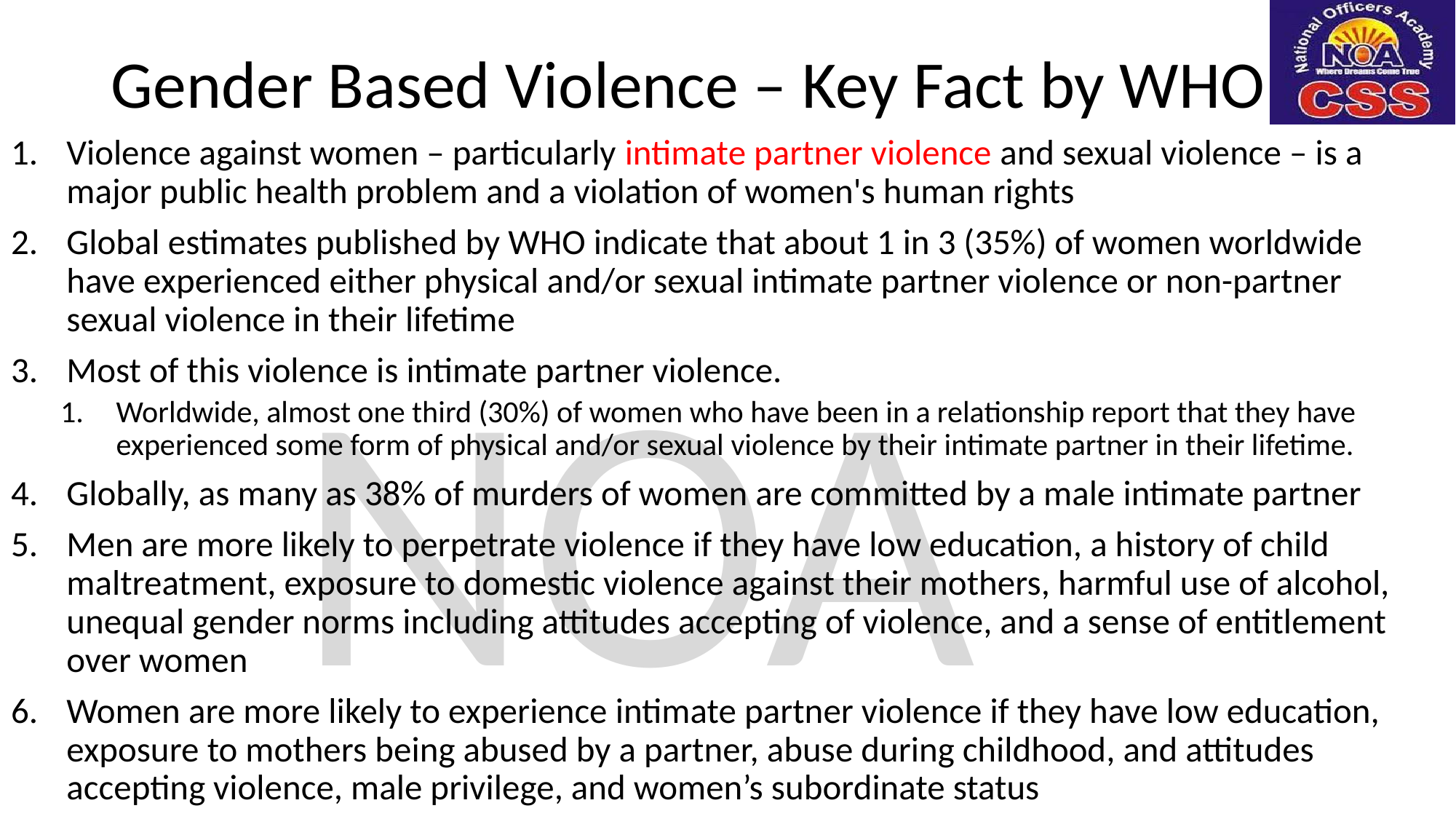

# Gender Based Violence – Key Fact by WHO
Violence against women – particularly intimate partner violence and sexual violence – is a major public health problem and a violation of women's human rights
Global estimates published by WHO indicate that about 1 in 3 (35%) of women worldwide have experienced either physical and/or sexual intimate partner violence or non-partner sexual violence in their lifetime
Most of this violence is intimate partner violence.
Worldwide, almost one third (30%) of women who have been in a relationship report that they have experienced some form of physical and/or sexual violence by their intimate partner in their lifetime.
Globally, as many as 38% of murders of women are committed by a male intimate partner
Men are more likely to perpetrate violence if they have low education, a history of child maltreatment, exposure to domestic violence against their mothers, harmful use of alcohol, unequal gender norms including attitudes accepting of violence, and a sense of entitlement over women
Women are more likely to experience intimate partner violence if they have low education, exposure to mothers being abused by a partner, abuse during childhood, and attitudes accepting violence, male privilege, and women’s subordinate status